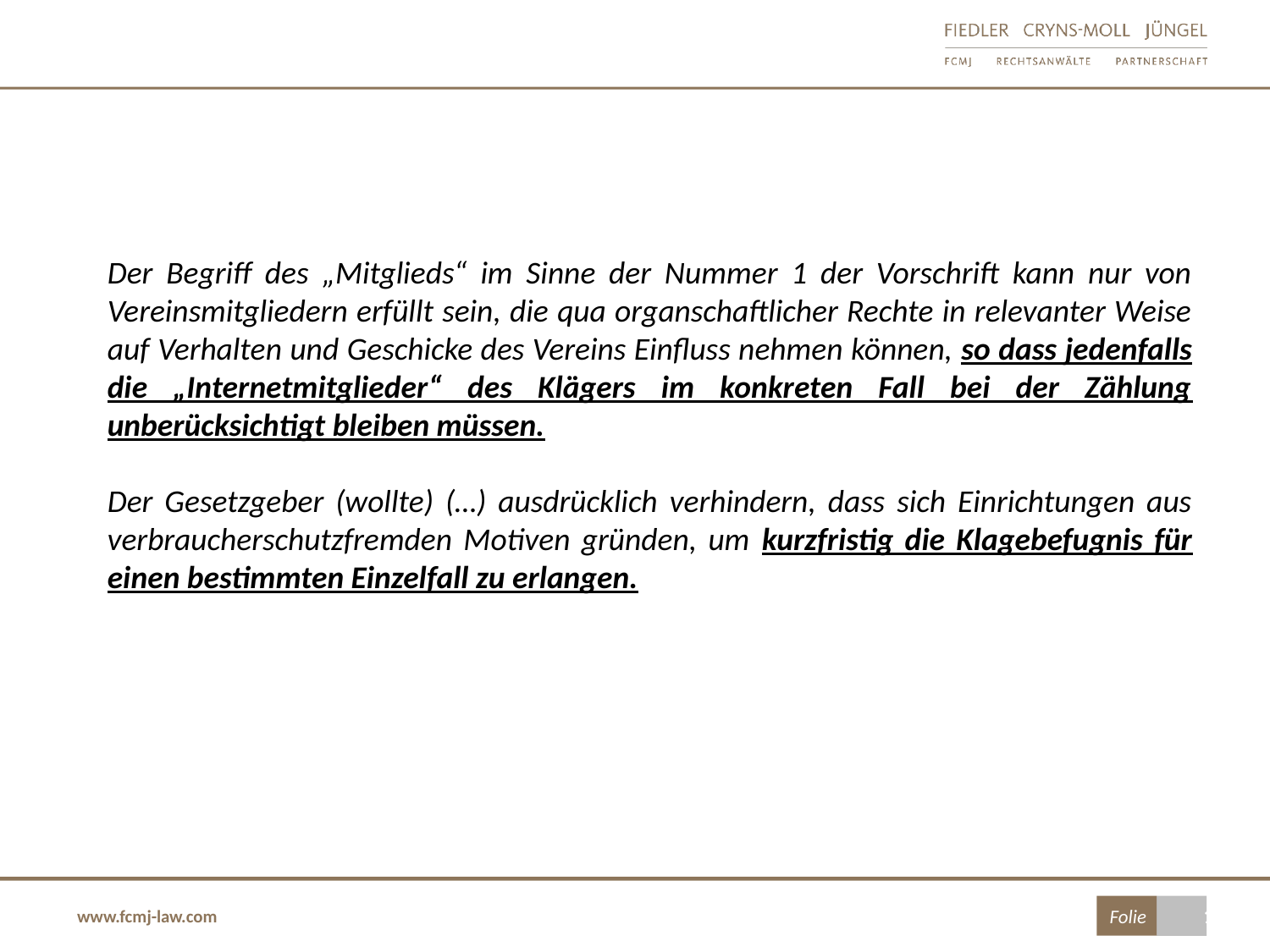

Der Begriff des „Mitglieds“ im Sinne der Nummer 1 der Vorschrift kann nur von Vereinsmitgliedern erfüllt sein, die qua organschaftlicher Rechte in relevanter Weise auf Verhalten und Geschicke des Vereins Einfluss nehmen können, so dass jedenfalls die „Internetmitglieder“ des Klägers im konkreten Fall bei der Zählung unberücksichtigt bleiben müssen.

Der Gesetzgeber (wollte) (…) ausdrücklich verhindern, dass sich Einrichtungen aus verbraucherschutzfremden Motiven gründen, um kurzfristig die Klagebefugnis für einen bestimmten Einzelfall zu erlangen.